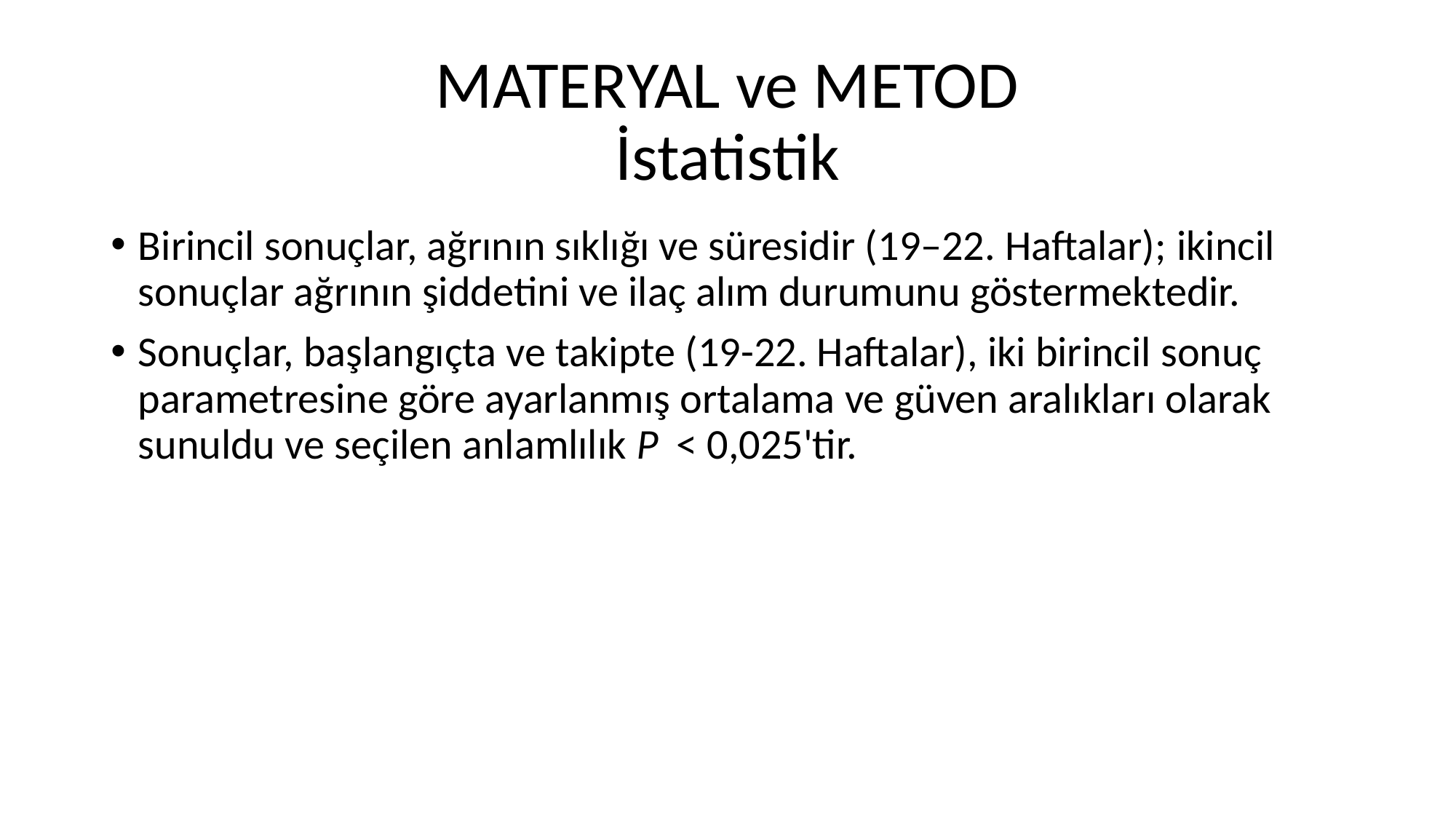

# MATERYAL ve METOD İstatistik
Birincil sonuçlar, ağrının sıklığı ve süresidir (19–22. Haftalar); ikincil sonuçlar ağrının şiddetini ve ilaç alım durumunu göstermektedir.
Sonuçlar, başlangıçta ve takipte (19-22. Haftalar), iki birincil sonuç parametresine göre ayarlanmış ortalama ve güven aralıkları olarak sunuldu ve seçilen anlamlılık P  < 0,025'tir.